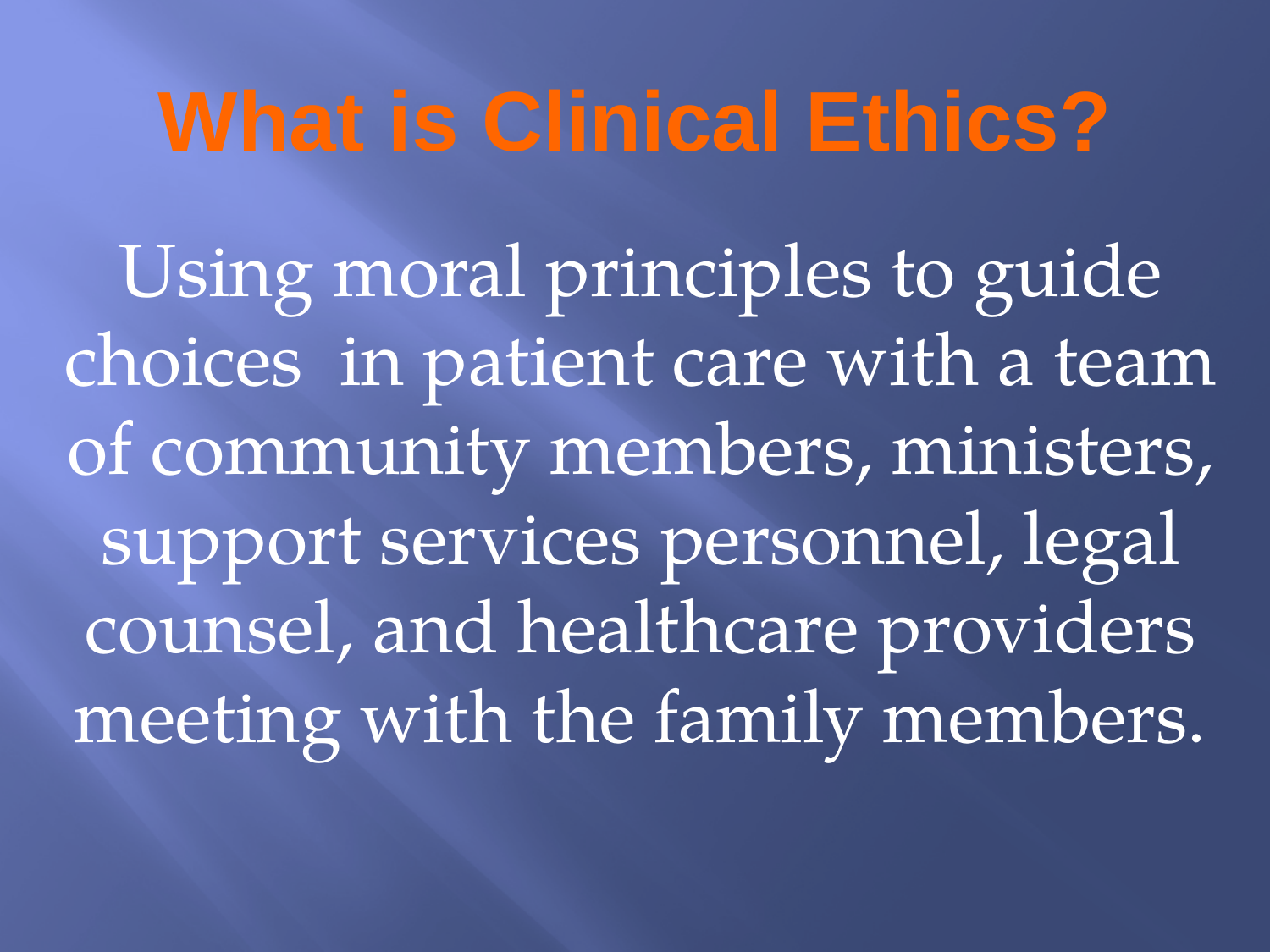

# What is Clinical Ethics?
Using moral principles to guide choices  in patient care with a team of community members, ministers, support services personnel, legal counsel, and healthcare providers meeting with the family members.